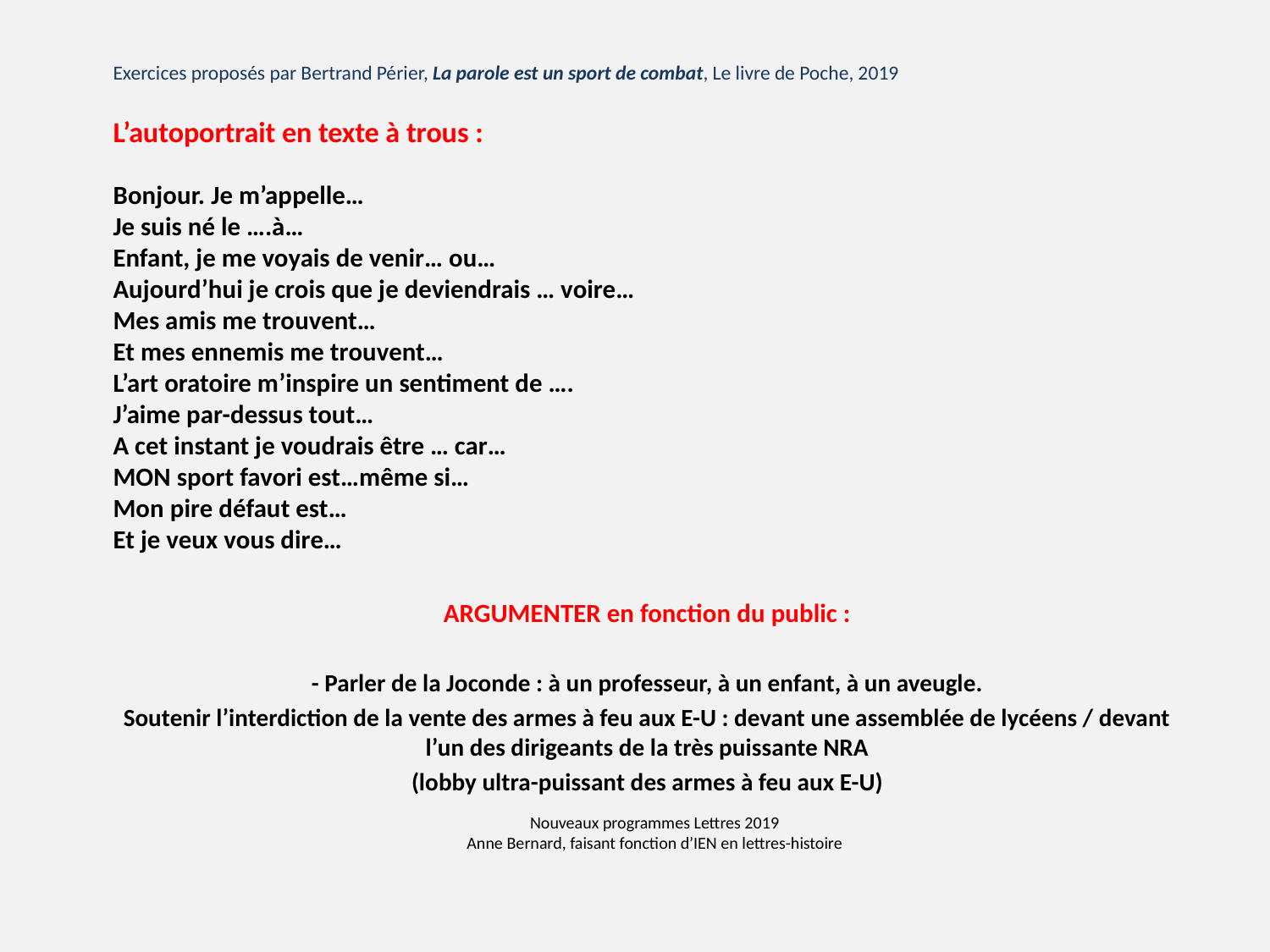

Exercices proposés par Bertrand Périer, La parole est un sport de combat, Le livre de Poche, 2019
L’autoportrait en texte à trous :
Bonjour. Je m’appelle…
Je suis né le ….à…
Enfant, je me voyais de venir… ou…
Aujourd’hui je crois que je deviendrais … voire…
Mes amis me trouvent…
Et mes ennemis me trouvent…
L’art oratoire m’inspire un sentiment de ….
J’aime par-dessus tout…
A cet instant je voudrais être … car…
MON sport favori est…même si…
Mon pire défaut est…
Et je veux vous dire…

ARGUMENTER en fonction du public :

- Parler de la Joconde : à un professeur, à un enfant, à un aveugle.
Soutenir l’interdiction de la vente des armes à feu aux E-U : devant une assemblée de lycéens / devant l’un des dirigeants de la très puissante NRA
(lobby ultra-puissant des armes à feu aux E-U)
# Nouveaux programmes Lettres 2019 Anne Bernard, faisant fonction d’IEN en lettres-histoire